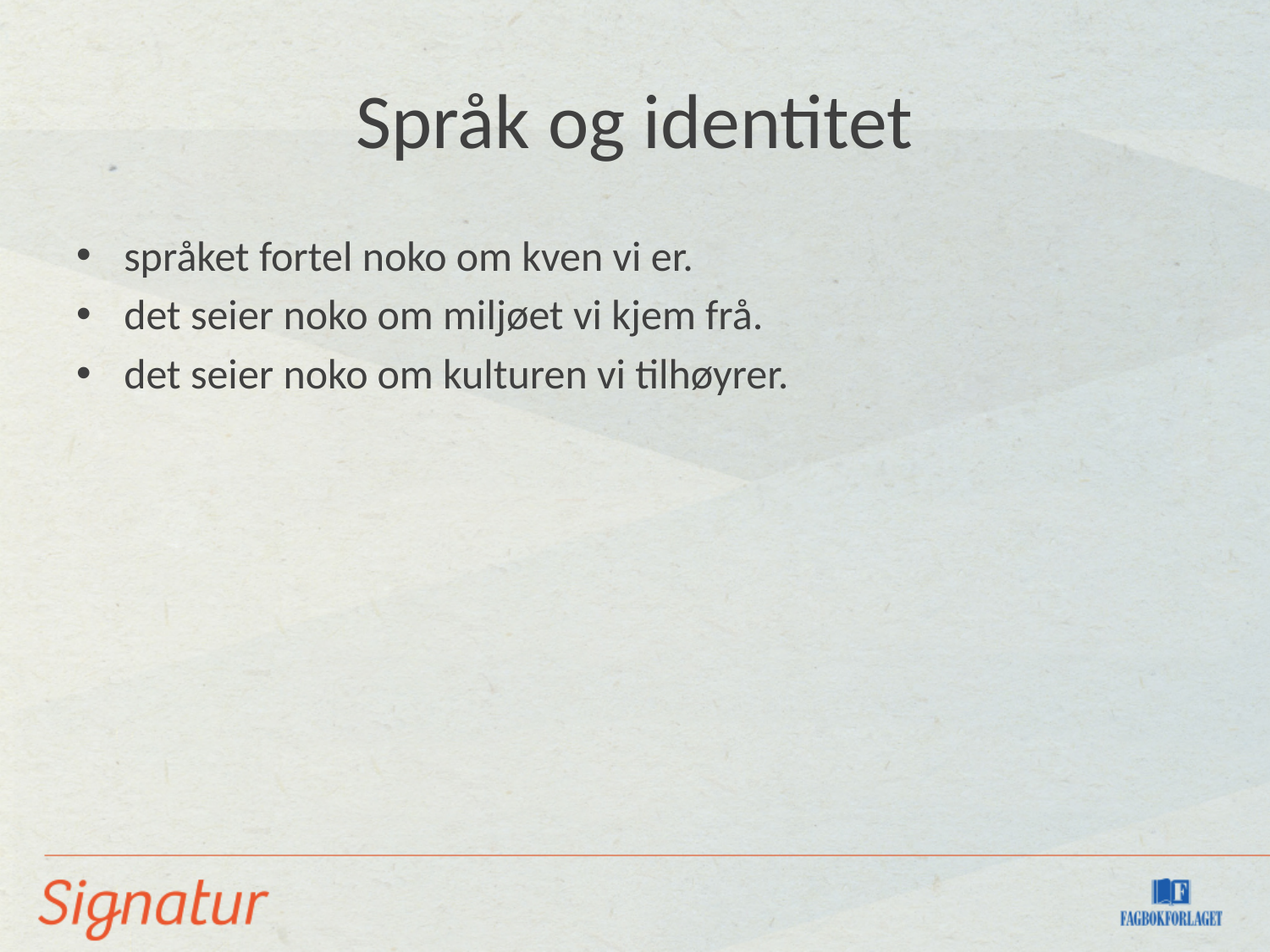

# Språk og identitet
språket fortel noko om kven vi er.
det seier noko om miljøet vi kjem frå.
det seier noko om kulturen vi tilhøyrer.